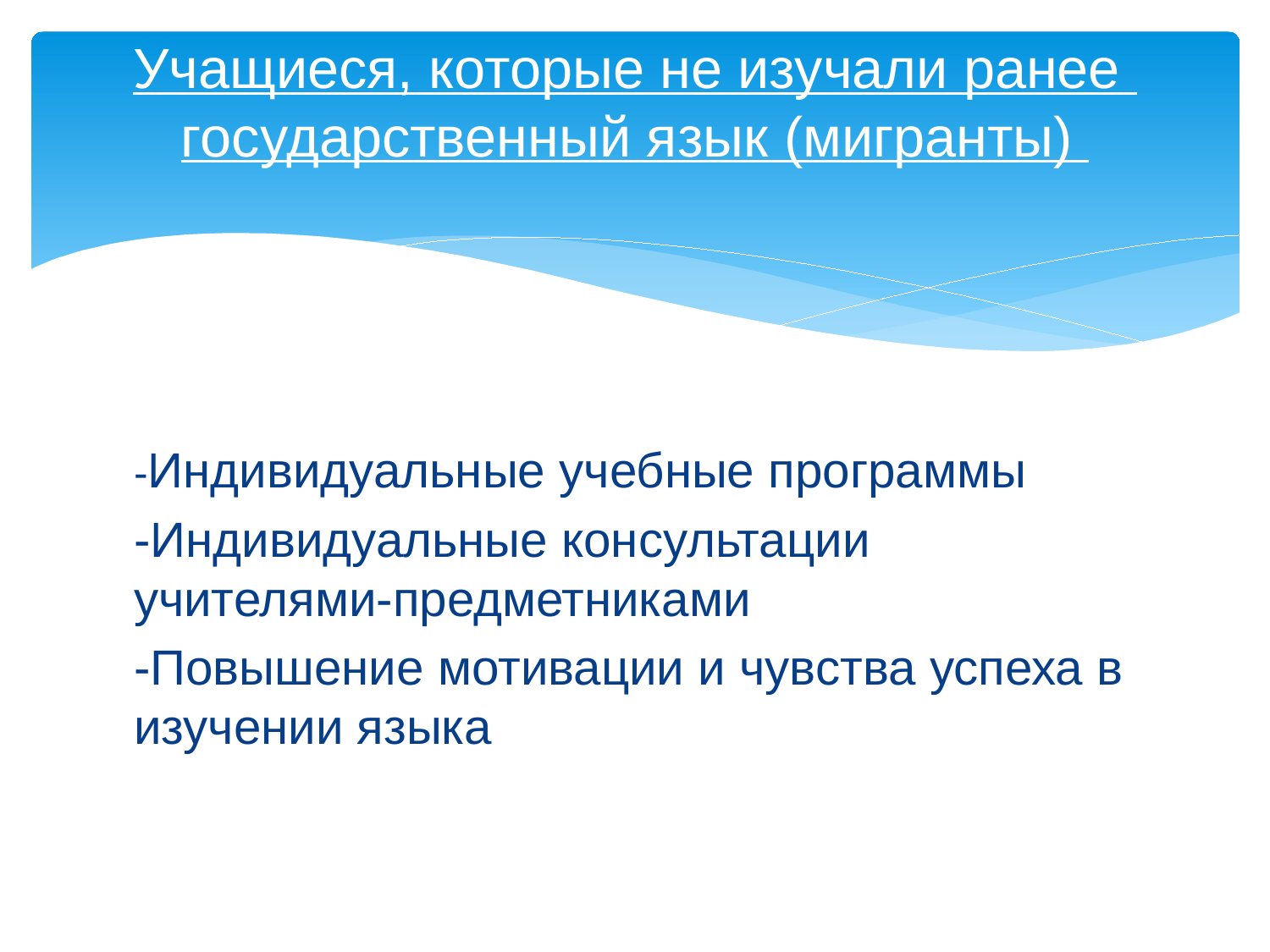

# Учащиеся, которые не изучали ранее  государственный язык (мигранты)

-Индивидуальные учебные программы
-Индивидуальные консультации учителями-предметниками
-Повышение мотивации и чувства успеха в изучении языка